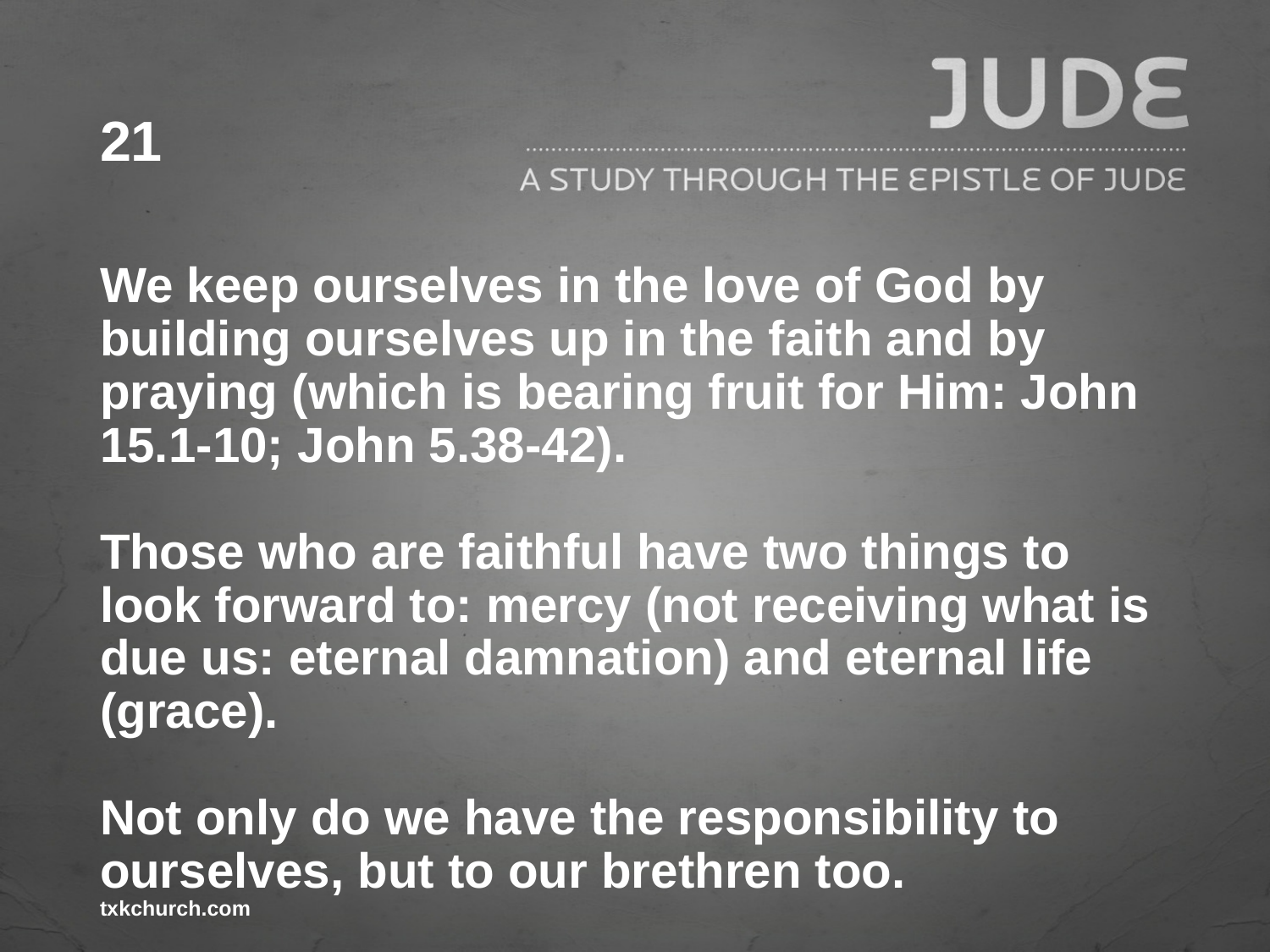

# 21
We keep ourselves in the love of God by building ourselves up in the faith and by praying (which is bearing fruit for Him: John 15.1-10; John 5.38-42).

Those who are faithful have two things to look forward to: mercy (not receiving what is due us: eternal damnation) and eternal life (grace).

Not only do we have the responsibility to ourselves, but to our brethren too.

txkchurch.com